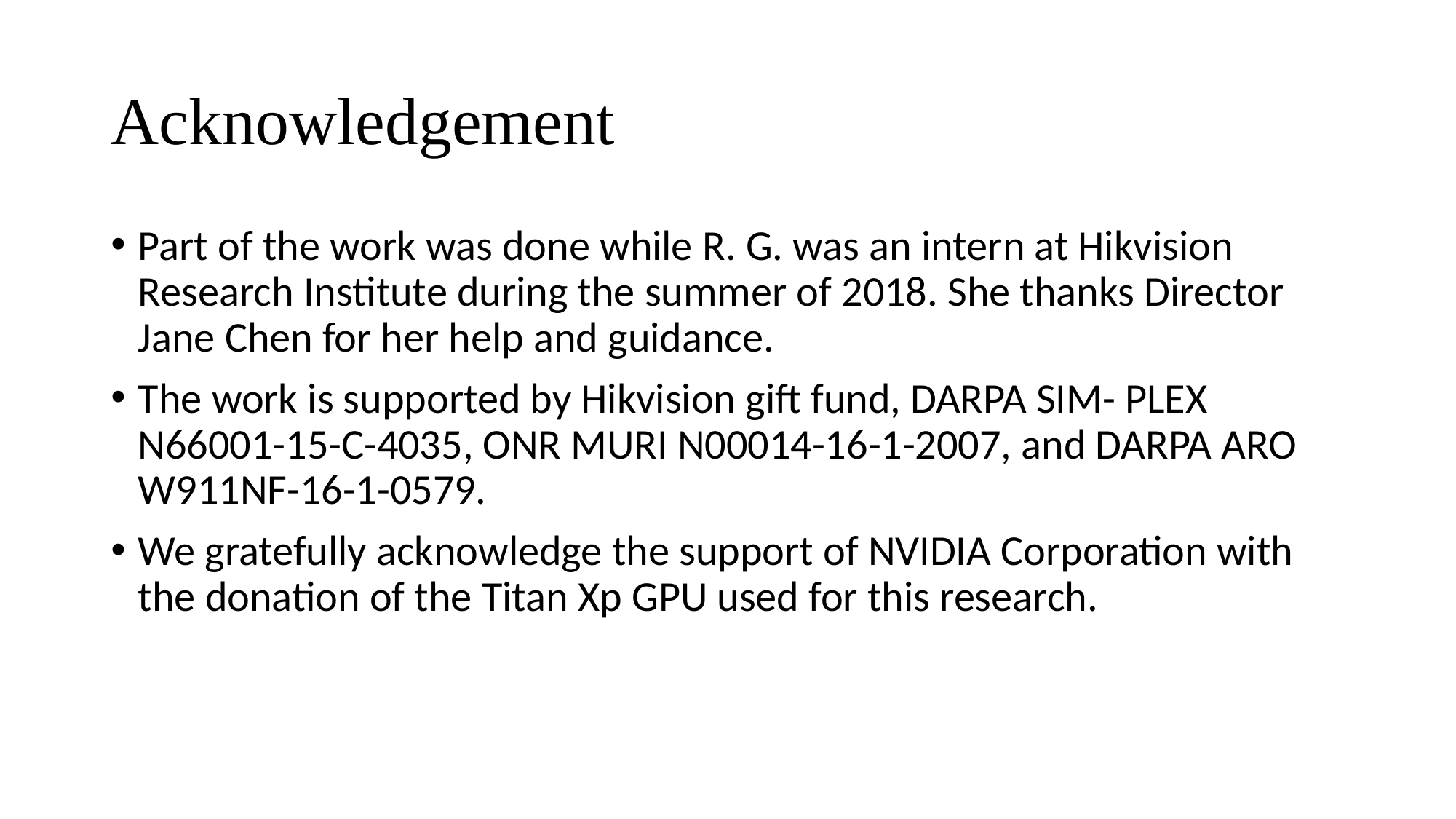

# Acknowledgement
Part of the work was done while R. G. was an intern at Hikvision Research Institute during the summer of 2018. She thanks Director Jane Chen for her help and guidance.
The work is supported by Hikvision gift fund, DARPA SIM- PLEX N66001-15-C-4035, ONR MURI N00014-16-1-2007, and DARPA ARO W911NF-16-1-0579.
We gratefully acknowledge the support of NVIDIA Corporation with the donation of the Titan Xp GPU used for this research.